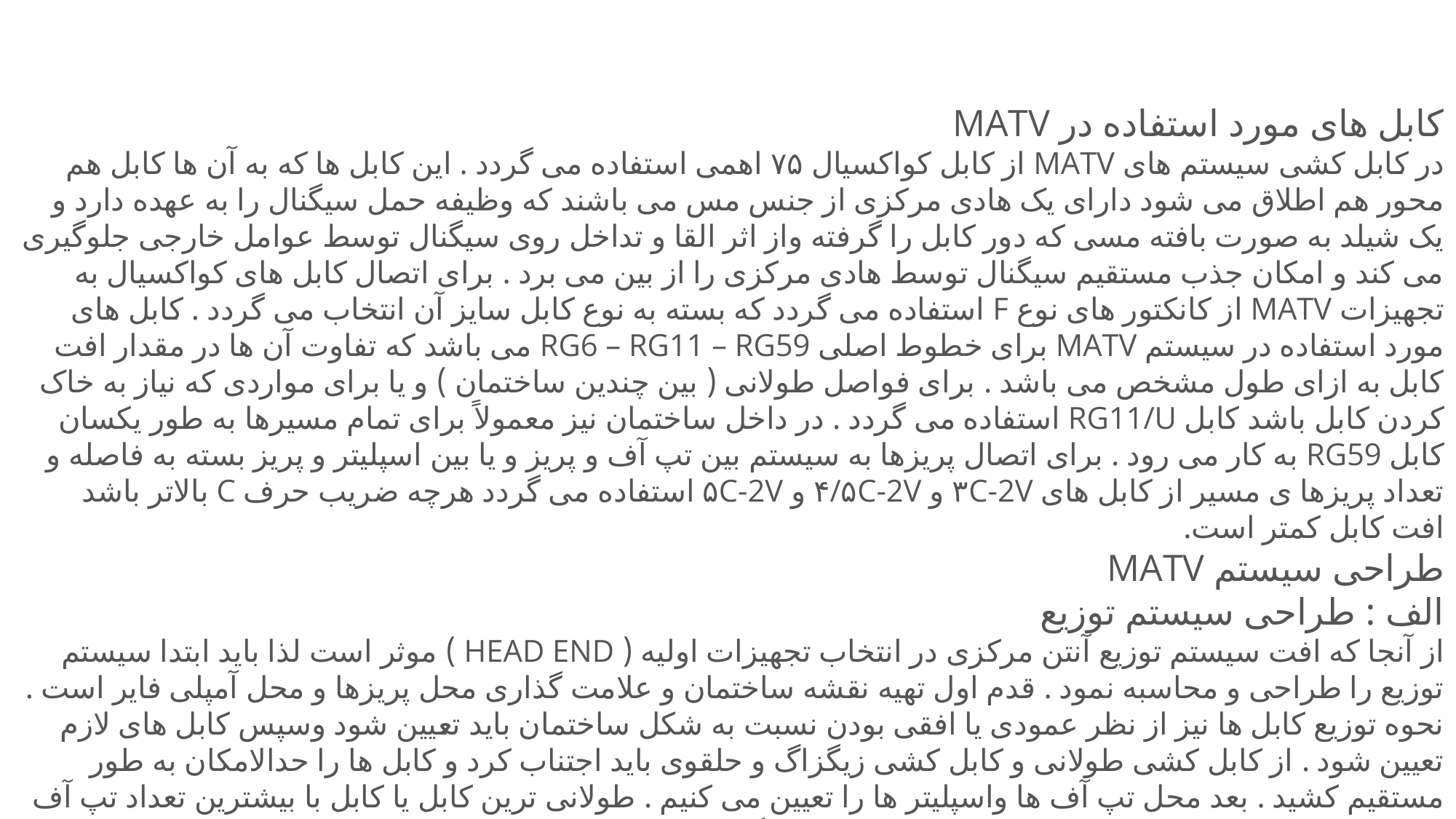

کابل های مورد استفاده در MATV
در کابل کشی سیستم های MATV از کابل کواکسیال ۷۵ اهمی استفاده می گردد . این کابل ها که به آن ها کابل هم محور هم اطلاق می شود دارای یک هادی مرکزی از جنس مس می باشند که وظیفه حمل سیگنال را به عهده دارد و یک شیلد به صورت بافته مسی که دور کابل را گرفته واز اثر القا و تداخل روی سیگنال توسط عوامل خارجی جلوگیری می کند و امکان جذب مستقیم سیگنال توسط هادی مرکزی را از بین می برد . برای اتصال کابل های کواکسیال به تجهیزات MATV از کانکتور های نوع F استفاده می گردد که بسته به نوع کابل سایز آن انتخاب می گردد . کابل های مورد استفاده در سیستم MATV برای خطوط اصلی RG6 – RG11 – RG59 می باشد که تفاوت آن ها در مقدار افت کابل به ازای طول مشخص می باشد . برای فواصل طولانی ( بین چندین ساختمان ) و یا برای مواردی که نیاز به خاک کردن کابل باشد کابل RG11/U استفاده می گردد . در داخل ساختمان نیز معمولاً برای تمام مسیرها به طور یکسان کابل RG59 به کار می رود . برای اتصال پریزها به سیستم بین تپ آف و پریز و یا بین اسپلیتر و پریز بسته به فاصله و تعداد پریزها ی مسیر از کابل های ۳C-2V و ۴/۵C-2V و ۵C-2V استفاده می گردد هرچه ضریب حرف C بالاتر باشد افت کابل کمتر است.
طراحی سیستم MATV
الف : طراحی سیستم توزیع
از آنجا که افت سیستم توزیع آنتن مرکزی در انتخاب تجهیزات اولیه ( HEAD END ) موثر است لذا باید ابتدا سیستم توزیع را طراحی و محاسبه نمود . قدم اول تهیه نقشه ساختمان و علامت گذاری محل پریزها و محل آمپلی فایر است . نحوه توزیع کابل ها نیز از نظر عمودی یا افقی بودن نسبت به شکل ساختمان باید تعیین شود وسپس کابل های لازم تعیین شود . از کابل کشی طولانی و کابل کشی زیگزاگ و حلقوی باید اجتناب کرد و کابل ها را حدالامکان به طور مستقیم کشید . بعد محل تپ آف ها واسپلیتر ها را تعیین می کنیم . طولانی ترین کابل یا کابل با بیشترین تعداد تپ آف ها و اسپلیتر ها را باید برای محاسبه افت سیستم درنظر گرفت . در صورت عدم اطمینان در مورد شاخه با بیشترین افت باید در چندین شاخه افت را محاسبه کرد وشاخه با بیشترین افت را انتخاب نمود